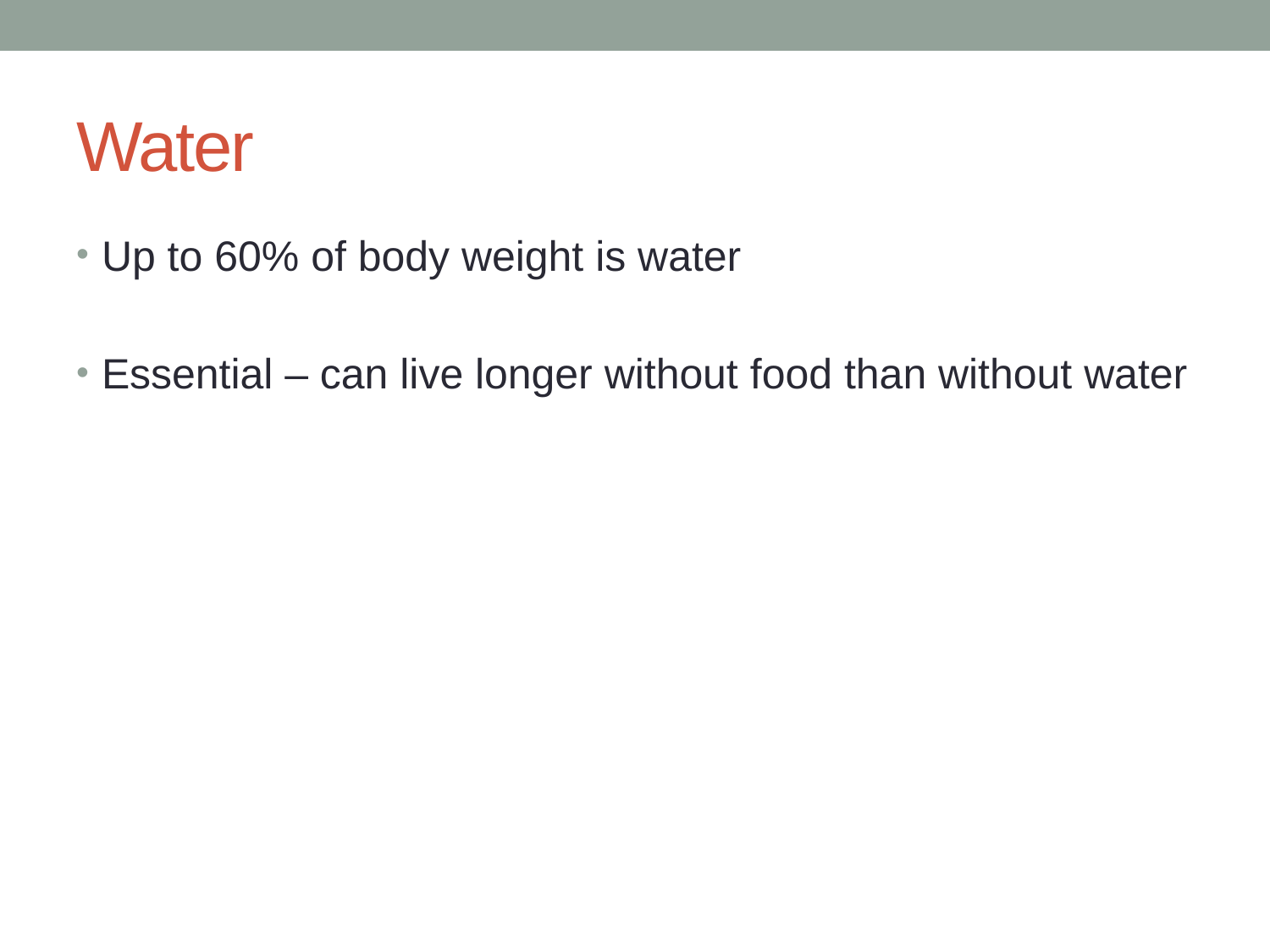

# Water
Up to 60% of body weight is water

Essential – can live longer without food than without water